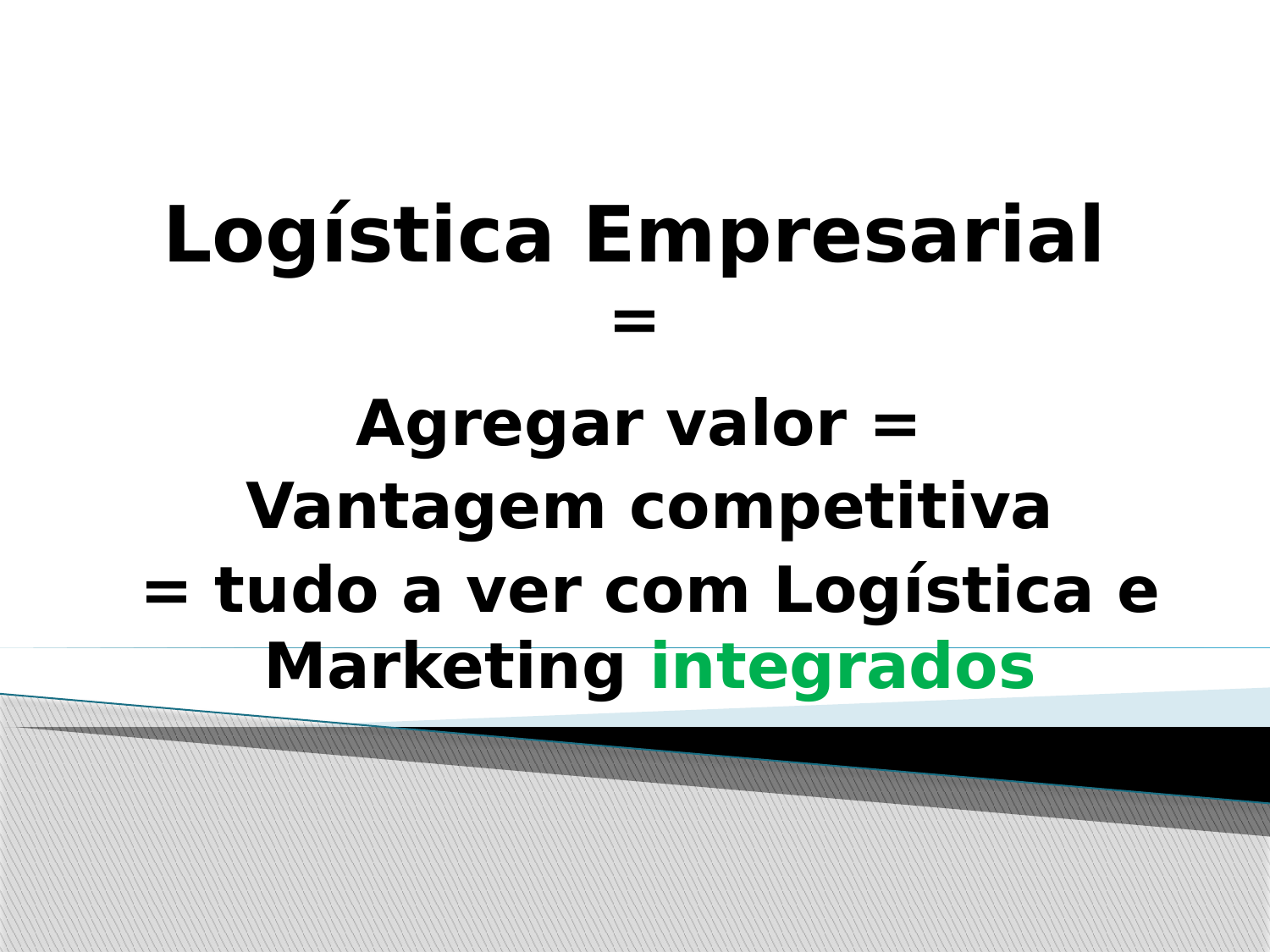

# Logística Empresarial =
Agregar valor =
Vantagem competitiva
= tudo a ver com Logística e Marketing integrados